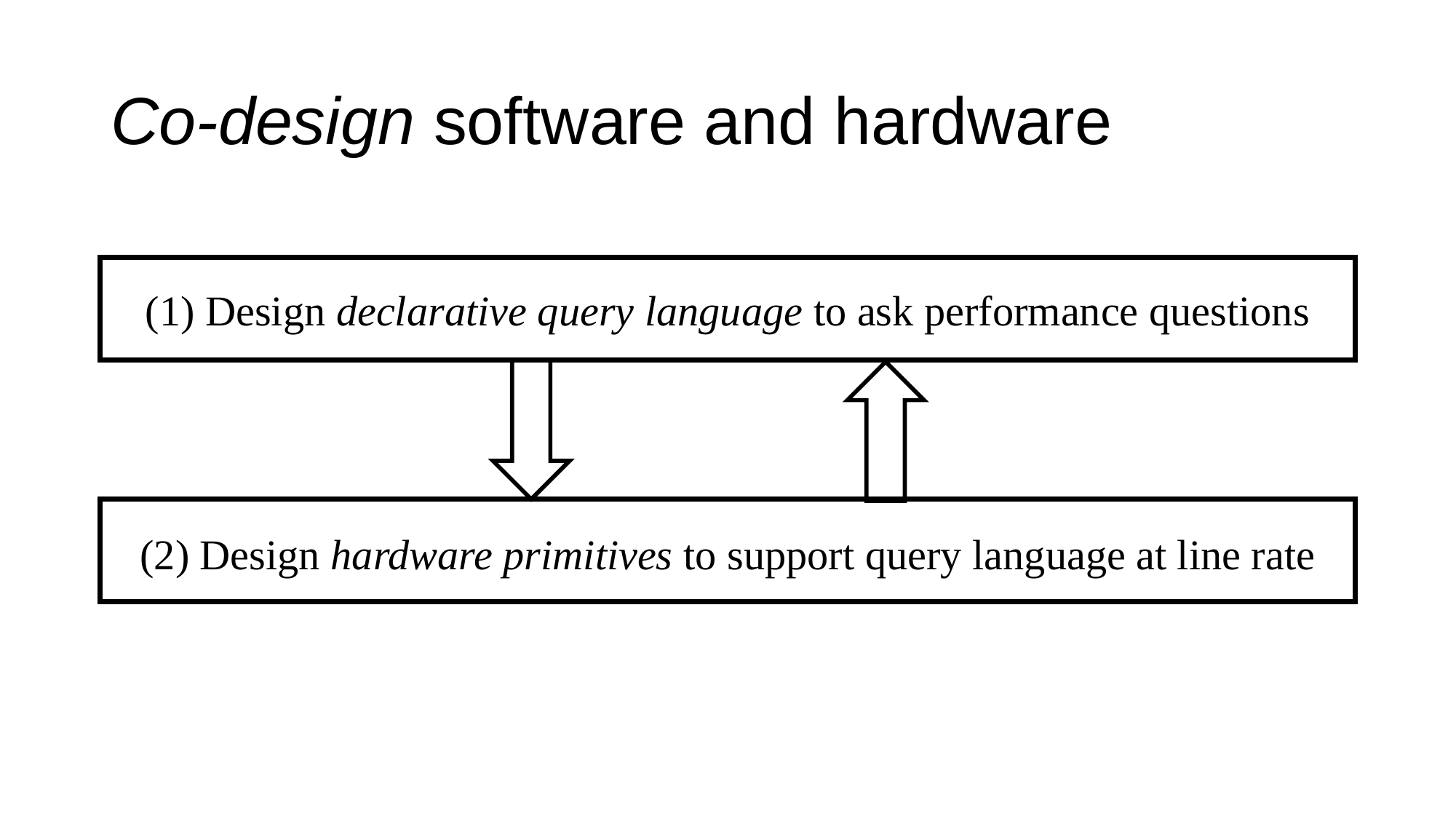

# Co-design software and hardware

(1) Design declarative query language to ask performance questions

(2) Design hardware primitives to support query language at line rate